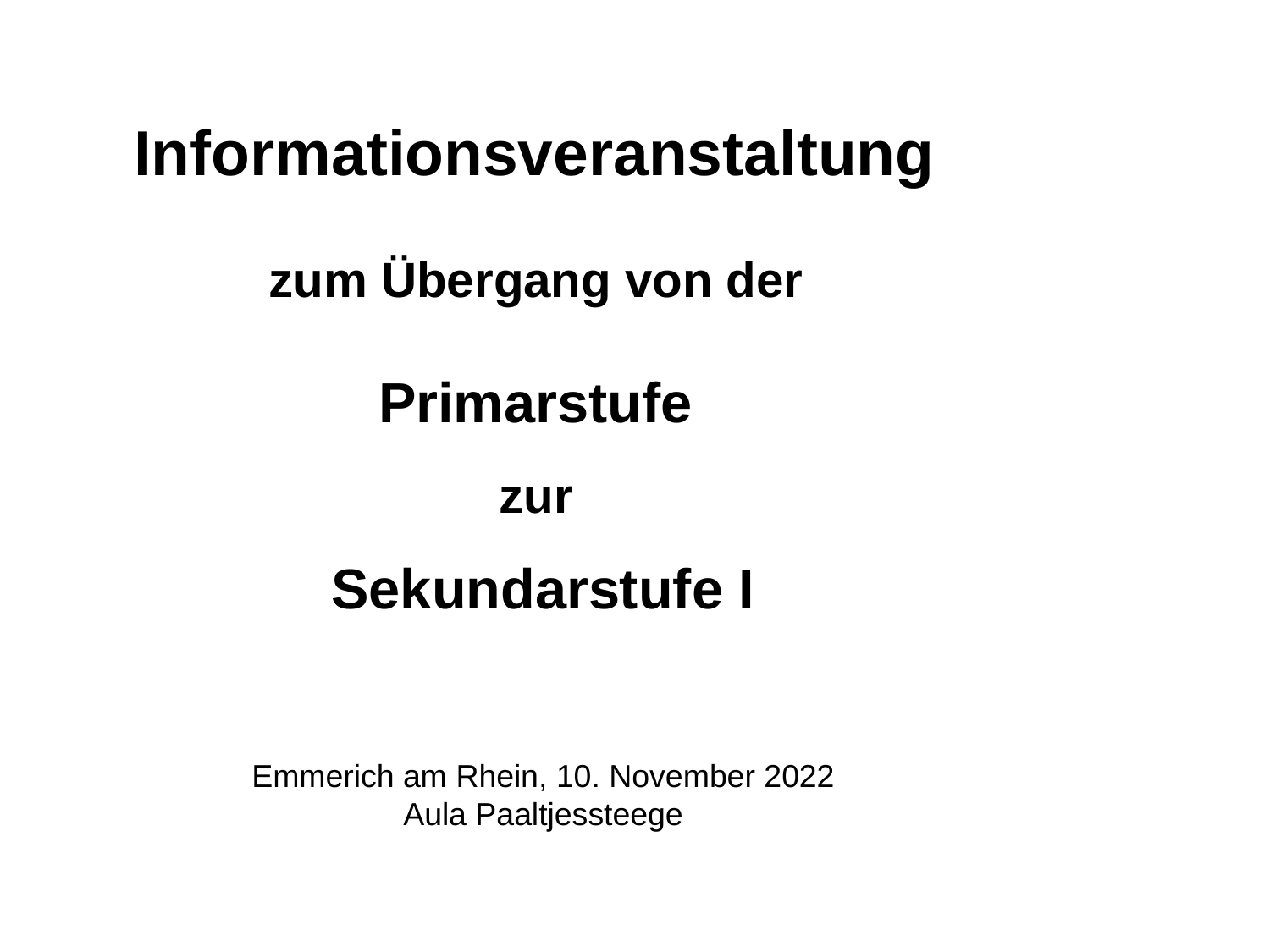

Informationsveranstaltung

zum Übergang von der

Primarstufe

zur

Sekundarstufe I

Emmerich am Rhein, 10. November 2022
Aula Paaltjessteege